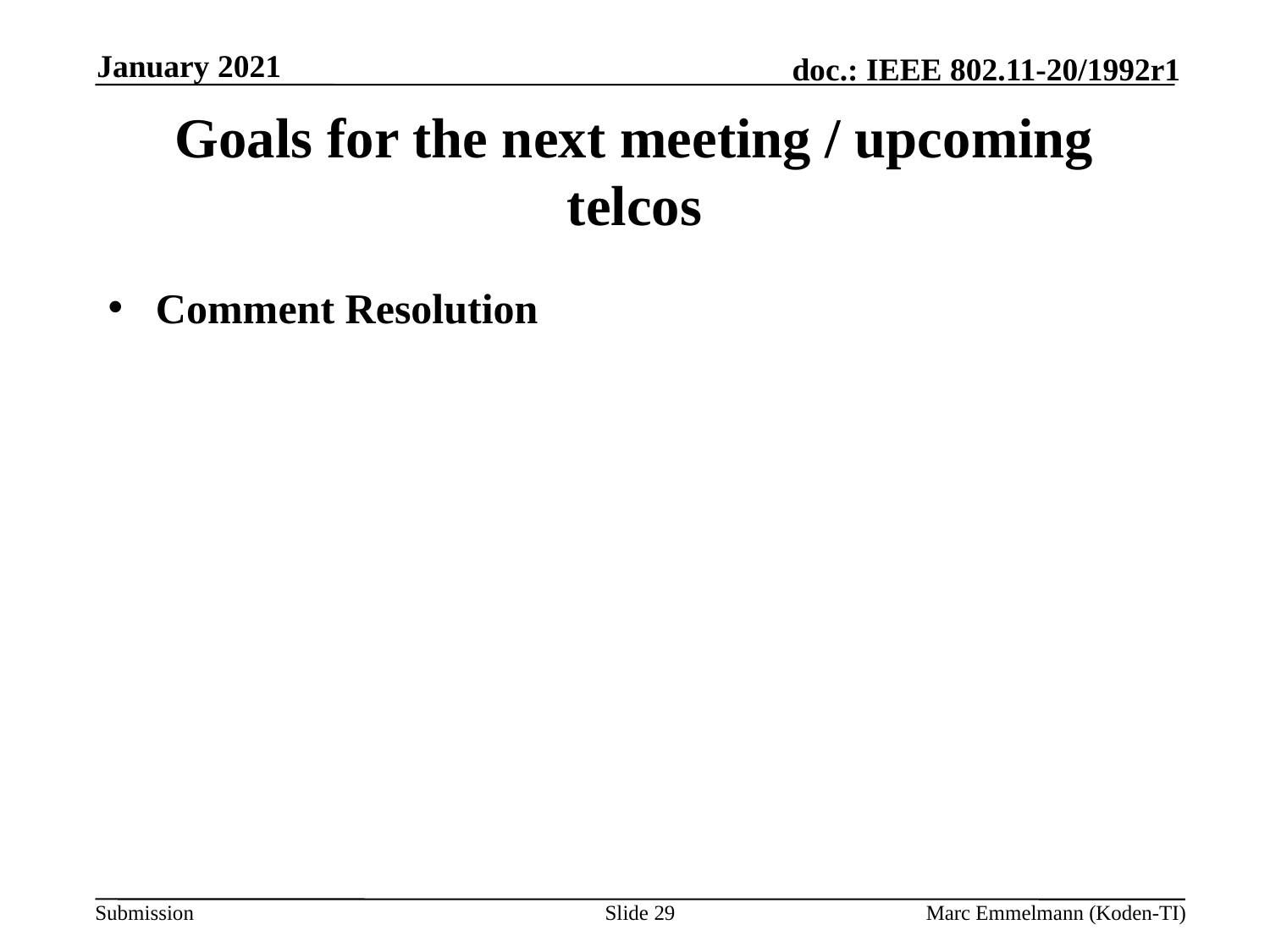

January 2021
# Goals for the next meeting / upcoming telcos
Comment Resolution
Slide 29
Marc Emmelmann (Koden-TI)